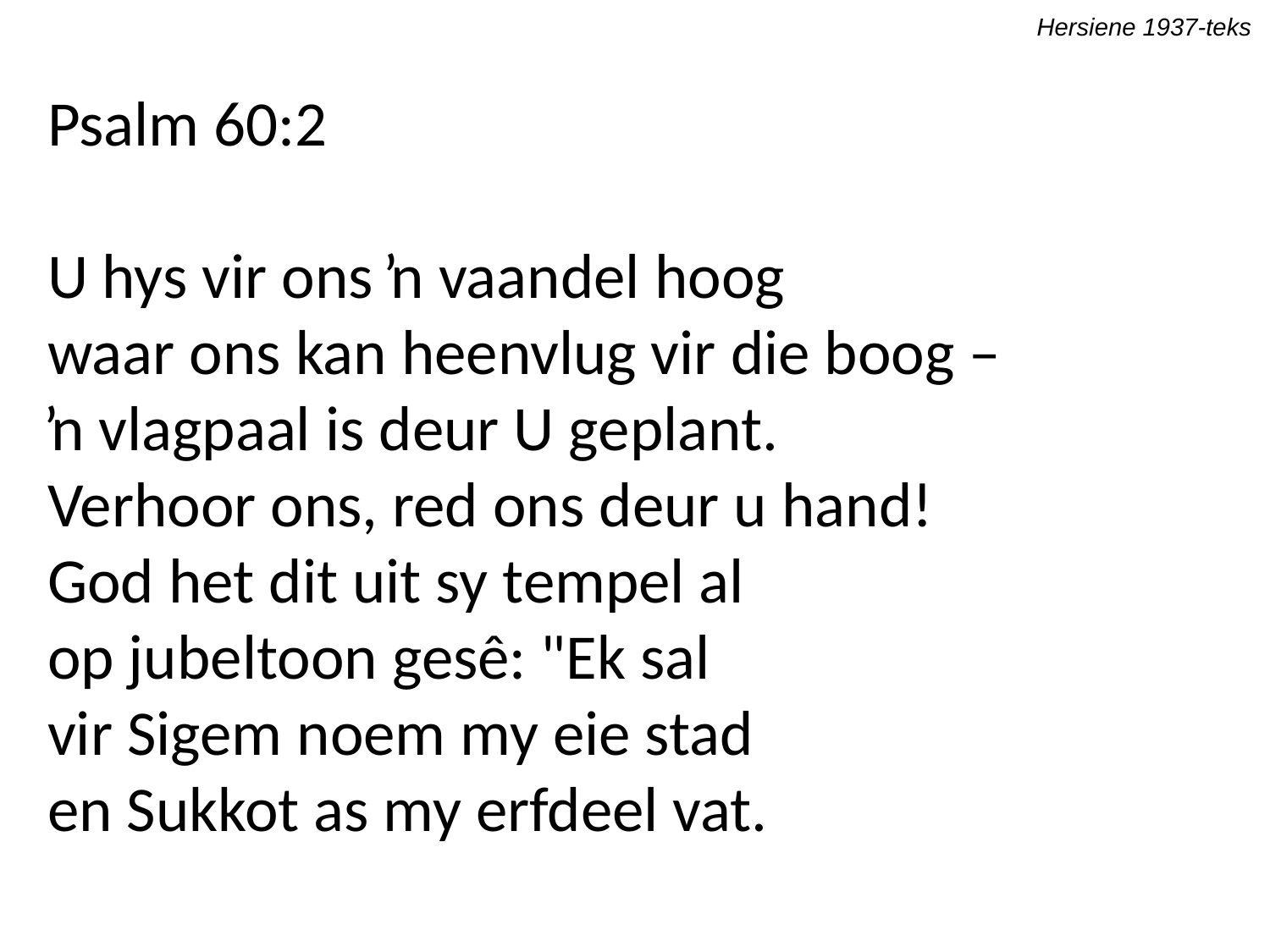

Hersiene 1937-teks
Psalm 60:2

U hys vir ons ŉ vaandel hoog
waar ons kan heenvlug vir die boog –
ŉ vlagpaal is deur U geplant.
Verhoor ons, red ons deur u hand!
God het dit uit sy tempel al
op jubeltoon gesê: "Ek sal
vir Sigem noem my eie stad
en Sukkot as my erfdeel vat.